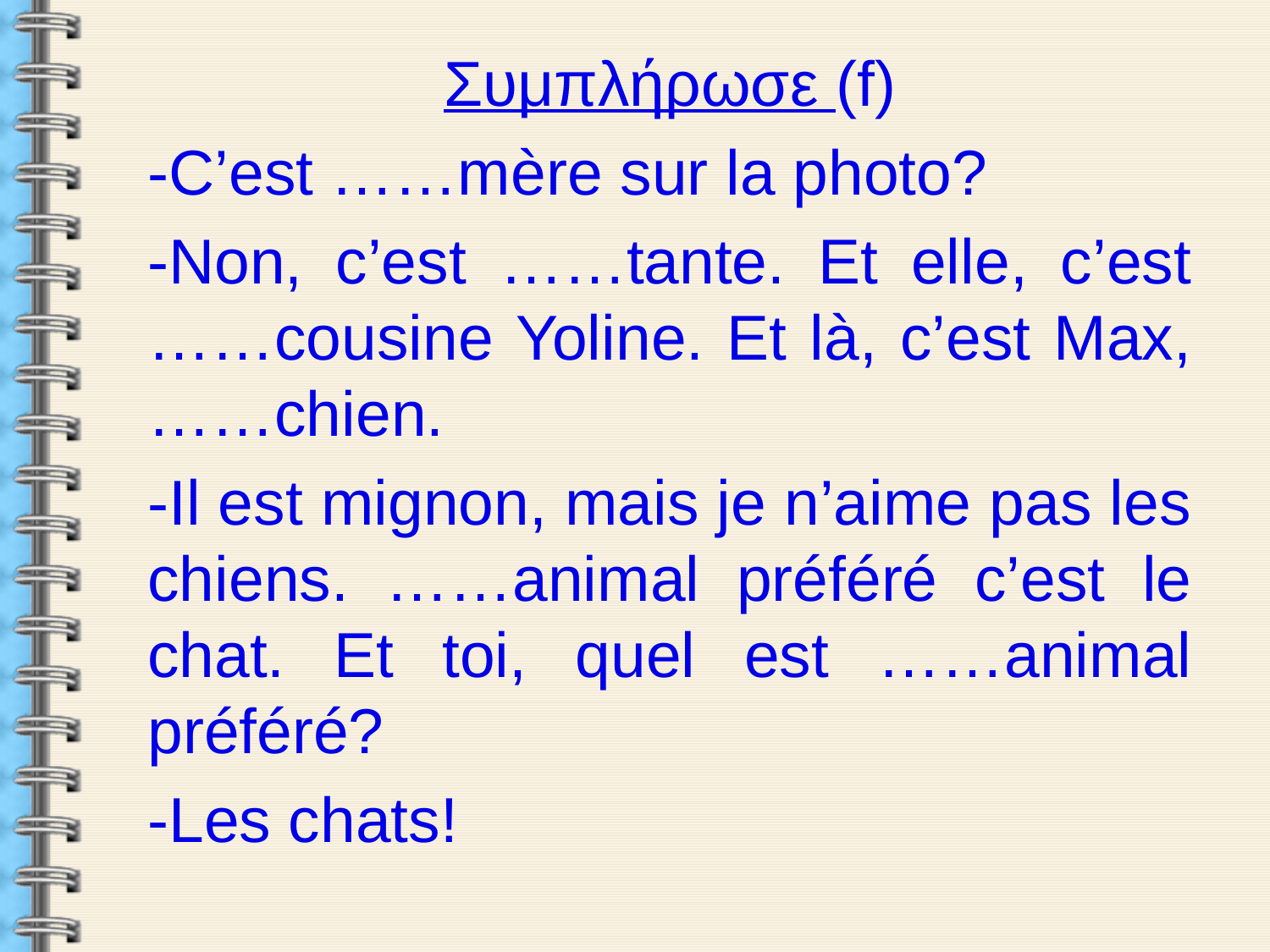

Συμπλήρωσε (f)
-C’est ……mère sur la photo?
-Non, c’est ……tante. Et elle, c’est ……cousine Yoline. Et là, c’est Max, ……chien.
-Il est mignon, mais je n’aime pas les chiens. ……animal préféré c’est le chat. Et toi, quel est ……animal préféré?
-Les chats!